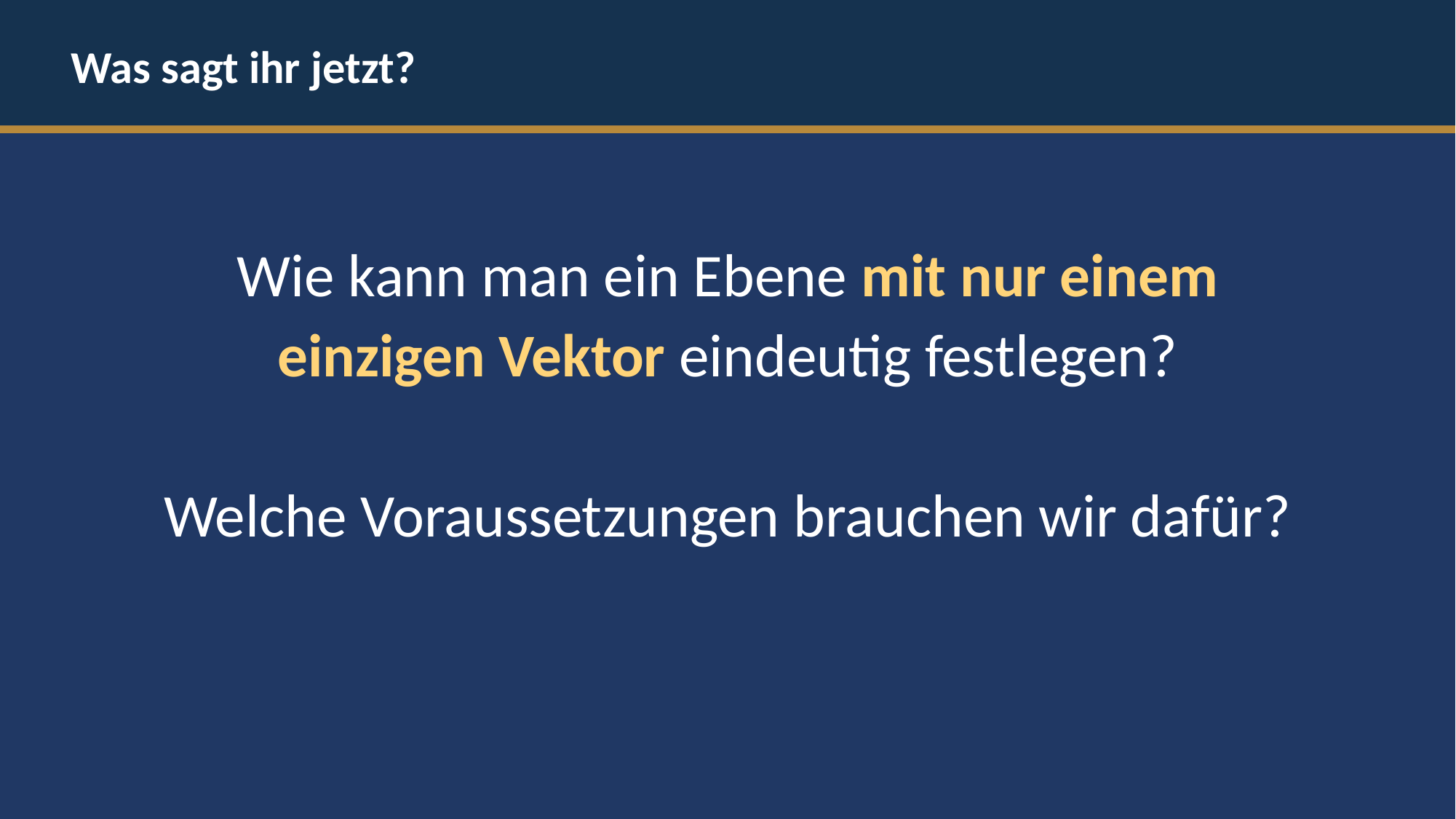

Was sagt ihr jetzt?
Was sagt ihr jetzt?

Wie kann man ein Ebene mit nur einem einzigen Vektor eindeutig festlegen?

Welche Voraussetzungen brauchen wir dafür?